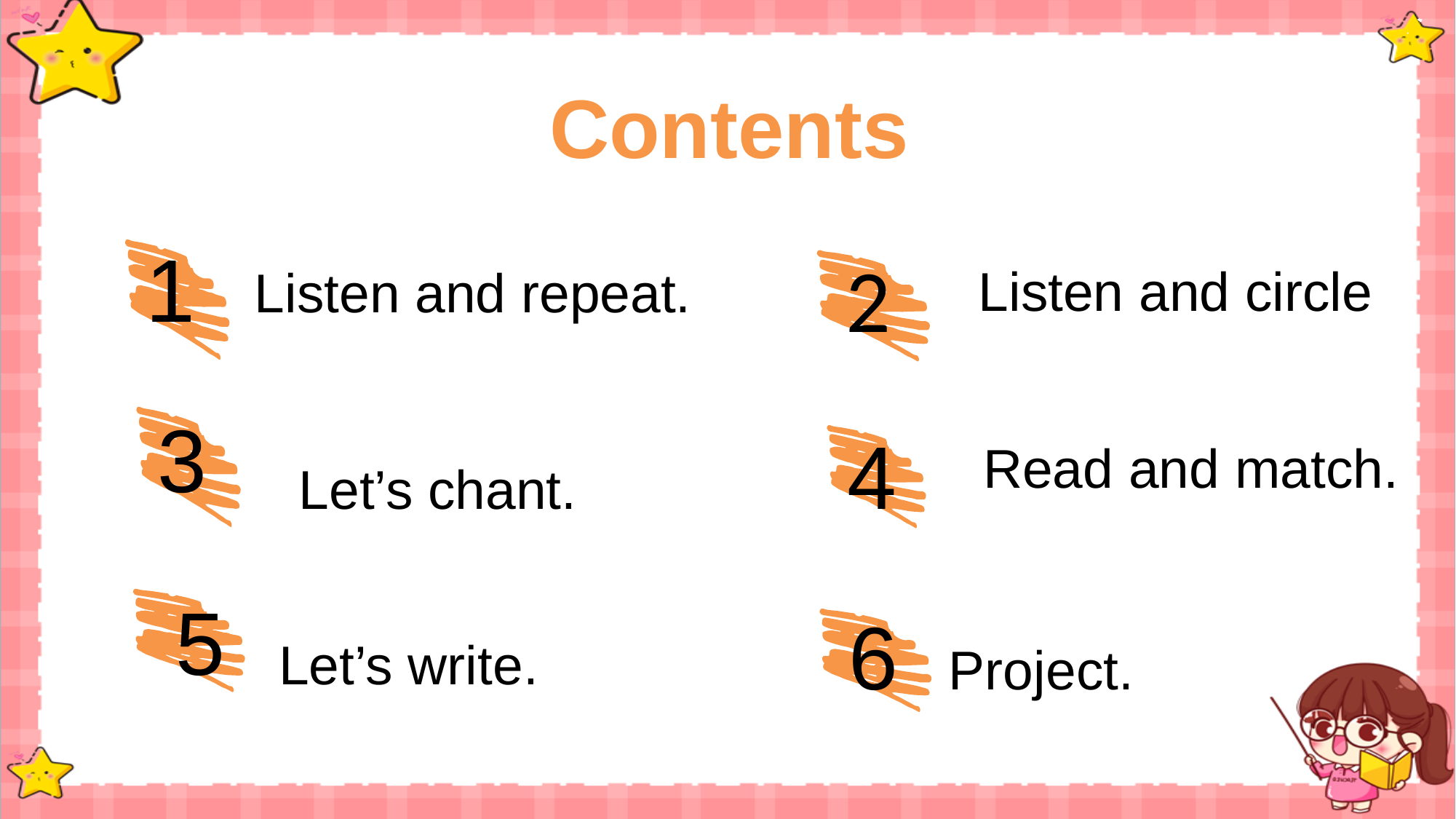

Contents
1

2

Listen and circle
Listen and repeat.

3
4

Read and match.
Let’s chant.

5
6

Let’s write.
Project.